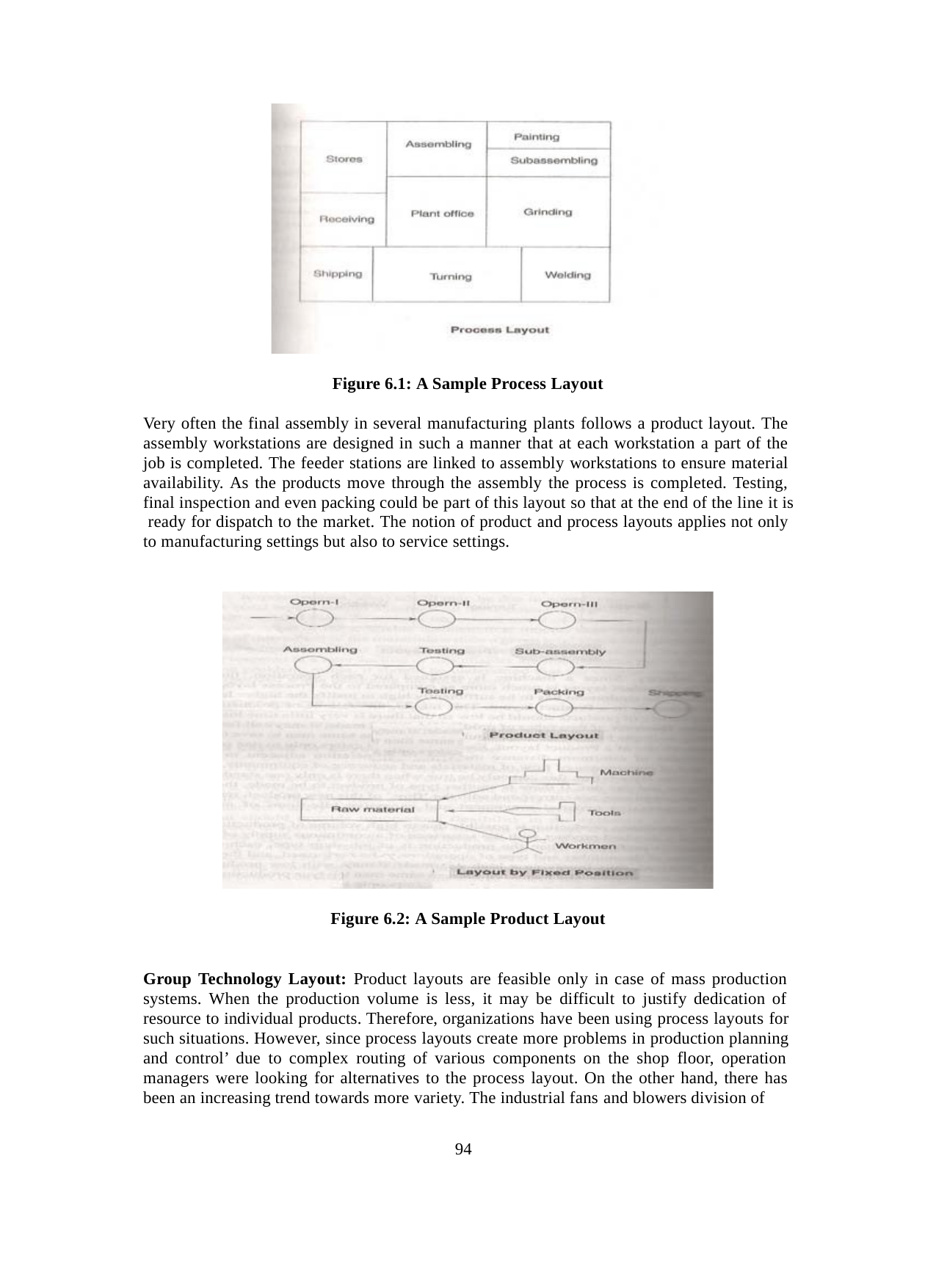

Figure 6.1: A Sample Process Layout

Very often the final assembly in several manufacturing plants follows a product layout. The  assembly workstations are designed in such a manner that at each workstation a part of the  job is completed. The feeder stations are linked to assembly workstations to ensure material  availability. As the products move through the assembly the process is completed. Testing,  final inspection and even packing could be part of this layout so that at the end of the line it is  ready for dispatch to the market. The notion of product and process layouts applies not only  to manufacturing settings but also to service settings.

Figure 6.2: A Sample Product Layout

Group Technology Layout: Product layouts are feasible only in case of mass production  systems. When the production volume is less, it may be difficult to justify dedication of  resource to individual products. Therefore, organizations have been using process layouts for  such situations. However, since process layouts create more problems in production planning  and control’ due to complex routing of various components on the shop floor, operation  managers were looking for alternatives to the process layout. On the other hand, there has  been an increasing trend towards more variety. The industrial fans and blowers division of
94